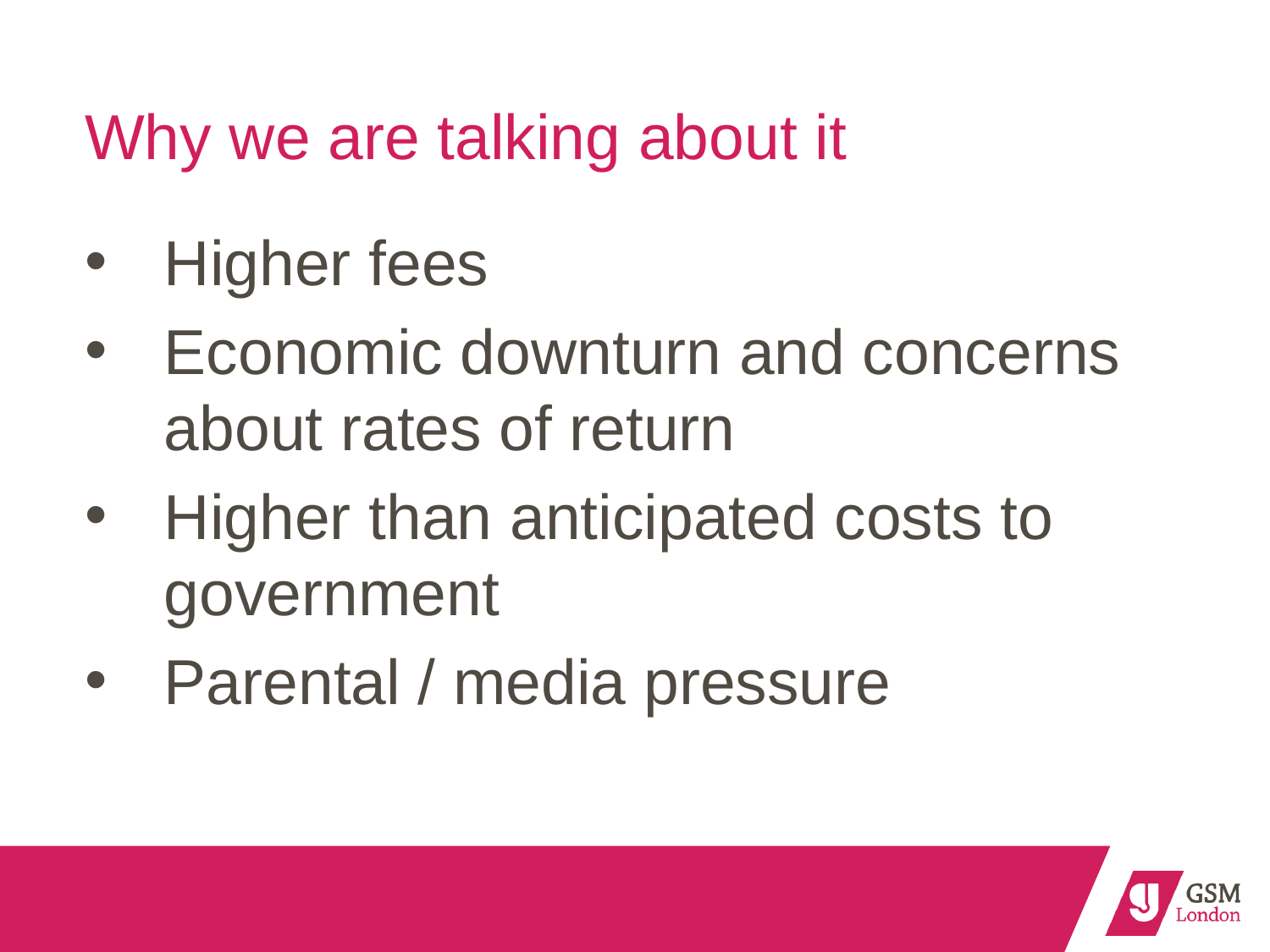

# Why we are talking about it
Higher fees
Economic downturn and concerns about rates of return
Higher than anticipated costs to government
Parental / media pressure
2